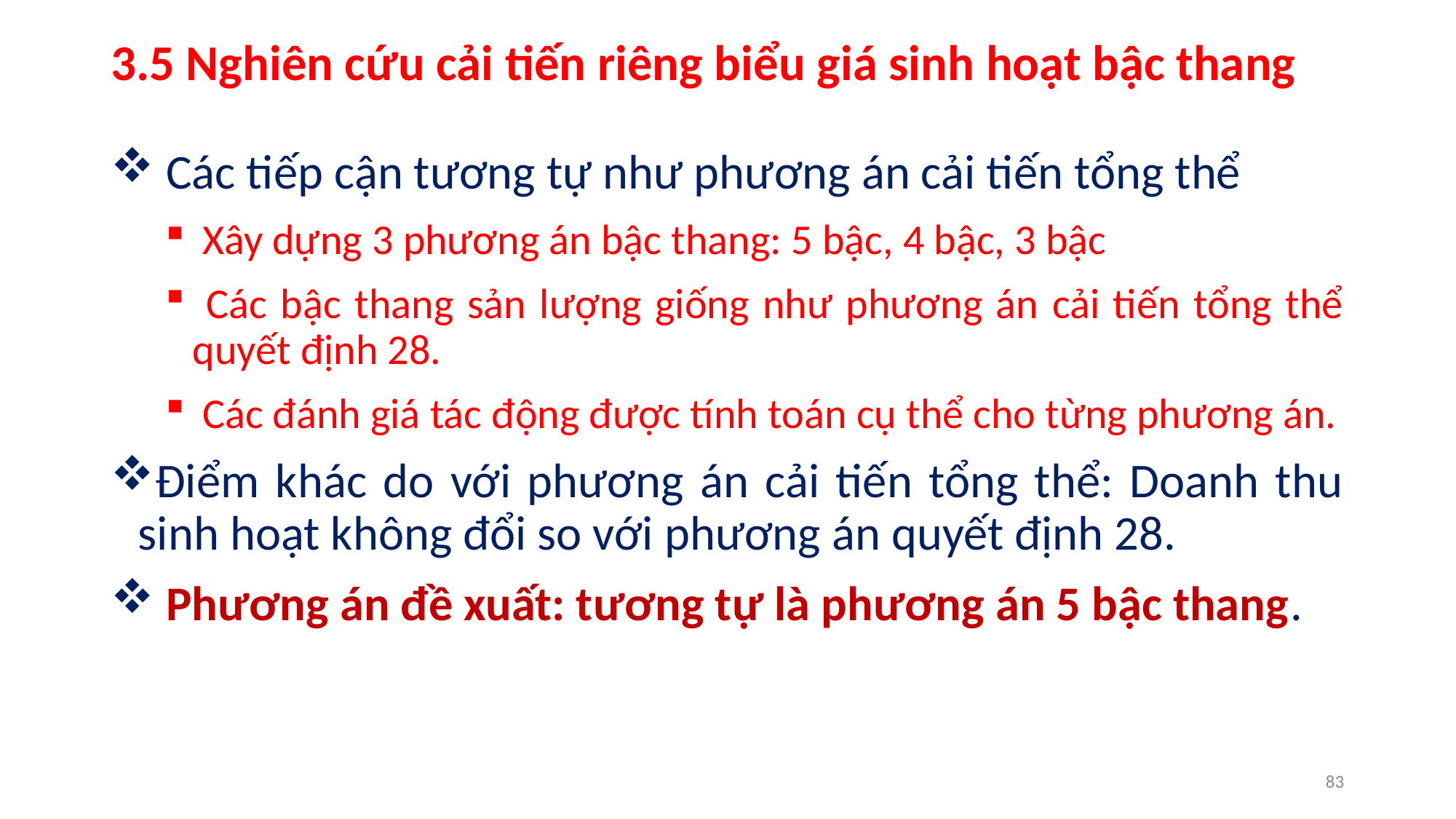

# 3.5 Nghiên cứu cải tiến riêng biểu giá sinh hoạt bậc thang
 Các tiếp cận tương tự như phương án cải tiến tổng thể
 Xây dựng 3 phương án bậc thang: 5 bậc, 4 bậc, 3 bậc
 Các bậc thang sản lượng giống như phương án cải tiến tổng thể quyết định 28.
 Các đánh giá tác động được tính toán cụ thể cho từng phương án.
Điểm khác do với phương án cải tiến tổng thể: Doanh thu sinh hoạt không đổi so với phương án quyết định 28.
 Phương án đề xuất: tương tự là phương án 5 bậc thang.
83